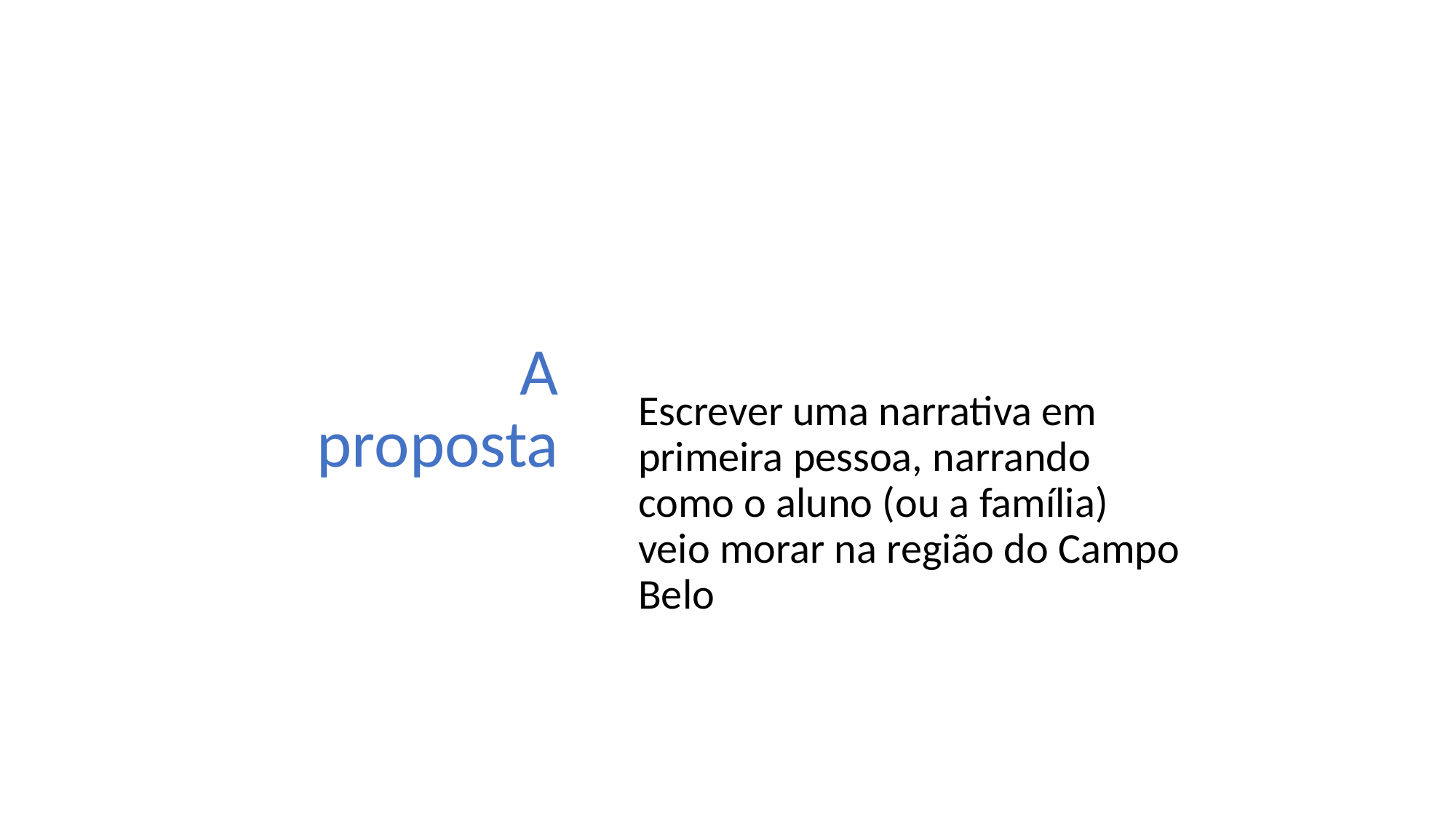

# A proposta

Escrever uma narrativa em primeira pessoa, narrando como o aluno (ou a família) veio morar na região do Campo Belo